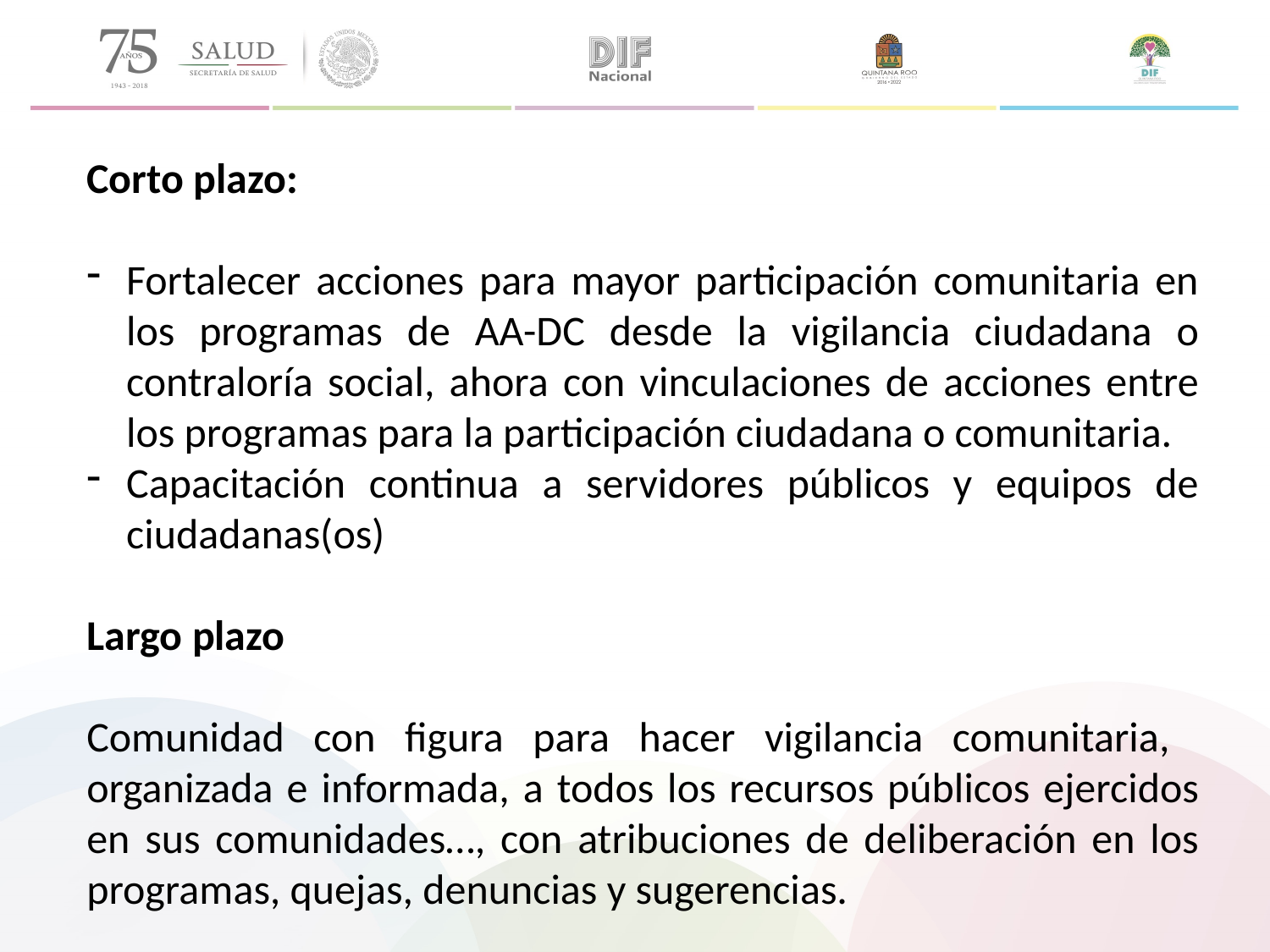

Corto plazo:

Fortalecer acciones para mayor participación comunitaria en los programas de AA-DC desde la vigilancia ciudadana o contraloría social, ahora con vinculaciones de acciones entre los programas para la participación ciudadana o comunitaria.
Capacitación continua a servidores públicos y equipos de ciudadanas(os)

Largo plazo

Comunidad con figura para hacer vigilancia comunitaria,  organizada e informada, a todos los recursos públicos ejercidos en sus comunidades…, con atribuciones de deliberación en los programas, quejas, denuncias y sugerencias.